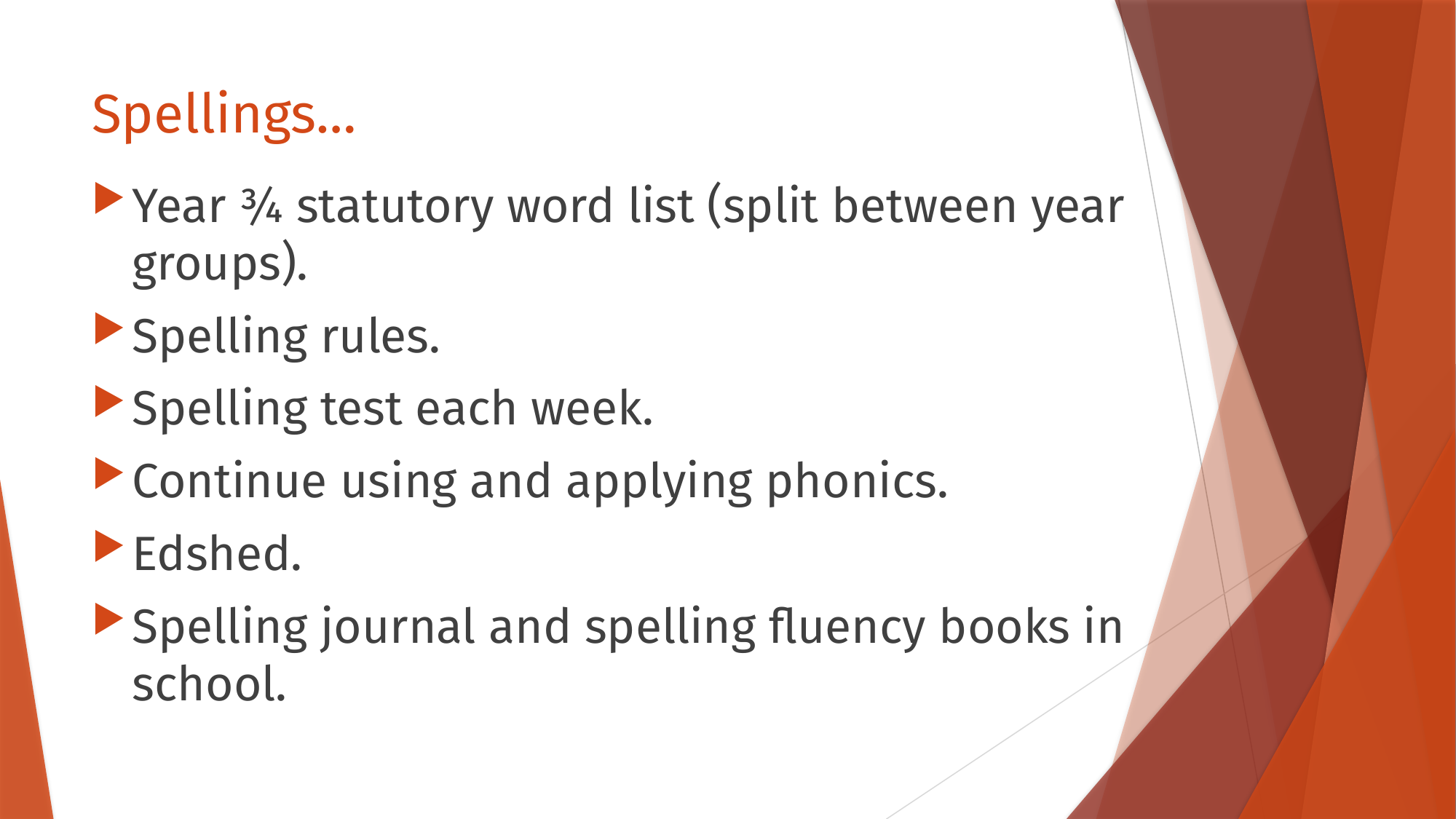

# Spellings…
Year ¾ statutory word list (split between year groups).
Spelling rules.
Spelling test each week.
Continue using and applying phonics.
Edshed.
Spelling journal and spelling fluency books in school.